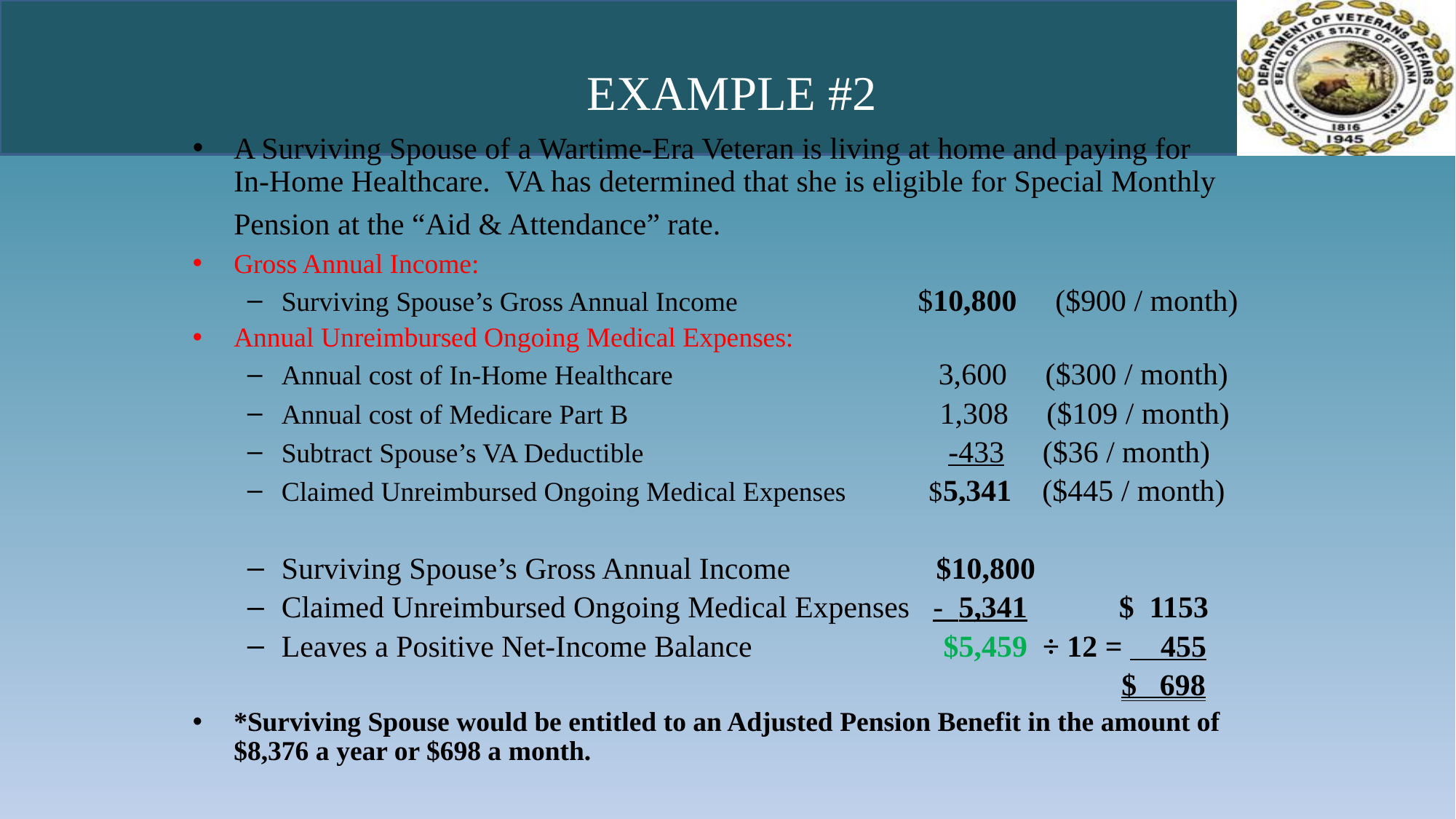

# EXAMPLE #2
A Surviving Spouse of a Wartime-Era Veteran is living at home and paying for     In-Home Healthcare.  VA has determined that she is eligible for Special Monthly Pension at the “Aid & Attendance” rate.
Gross Annual Income:
Surviving Spouse’s Gross Annual Income                          $10,800     ($900 / month)
Annual Unreimbursed Ongoing Medical Expenses:
Annual cost of In-Home Healthcare                                   3,600     ($300 / month)
Annual cost of Medicare Part B                                             1,308     ($109 / month)
Subtract Spouse’s VA Deductible                                        -433     ($36 / month)
Claimed Unreimbursed Ongoing Medical Expenses            $5,341    ($445 / month)

Surviving Spouse’s Gross Annual Income                   $10,800
Claimed Unreimbursed Ongoing Medical Expenses   -  5,341            $  1153
Leaves a Positive Net-Income Balance                         $5,459  ÷ 12 =     455
                                                                                                                         $   698
*Surviving Spouse would be entitled to an Adjusted Pension Benefit in the amount of $8,376 a year or $698 a month.